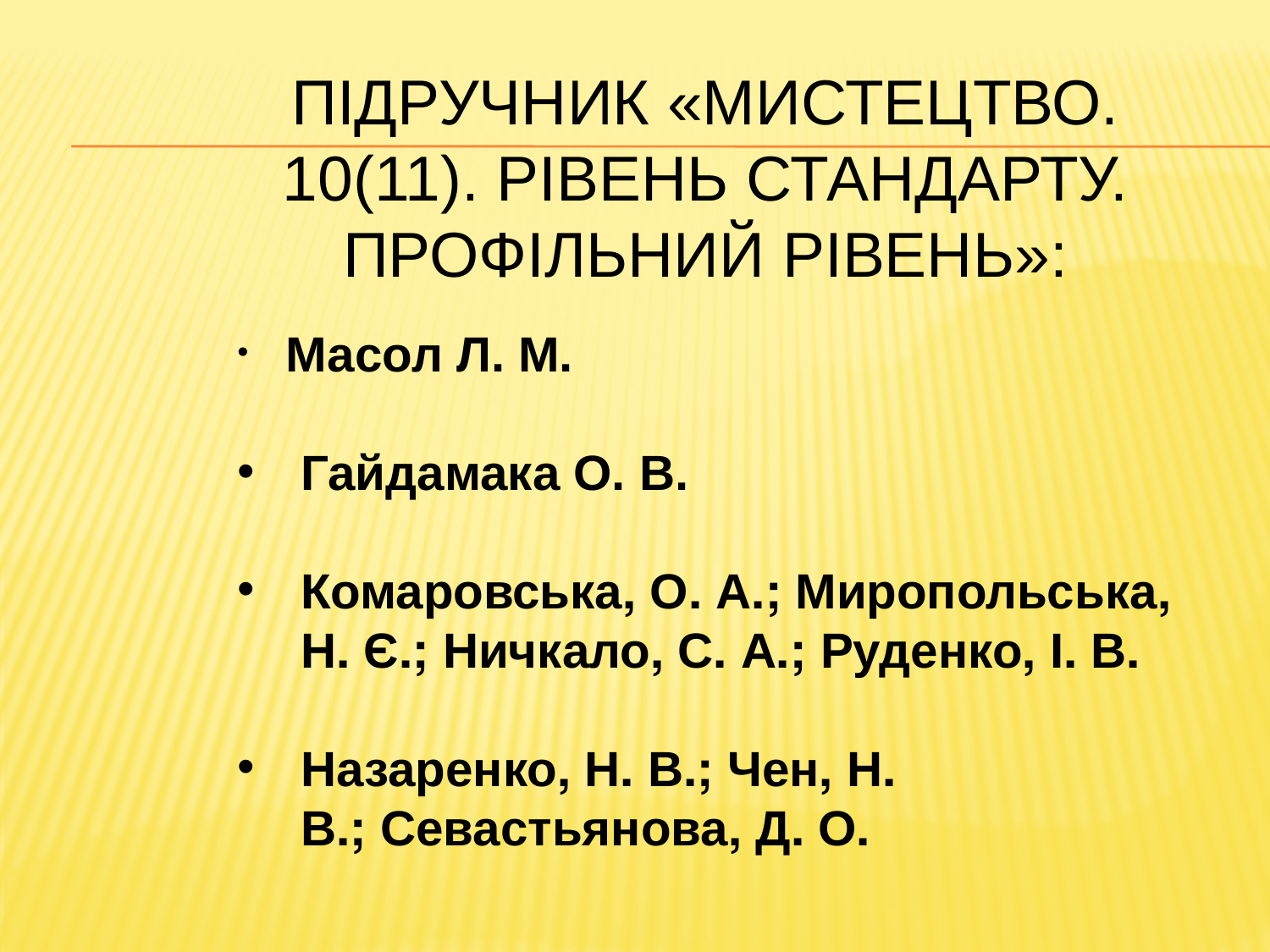

# Підручник «Мистецтво. 10(11). Рівень стандарту. Профільний рівень»:
 Масол Л. М.

Гайдамака О. В.

Комаровська, О. А.; Миропольська, Н. Є.; Ничкало, С. А.; Руденко, І. В.

Назаренко, Н. В.; Чен, Н. В.; Севастьянова, Д. О.